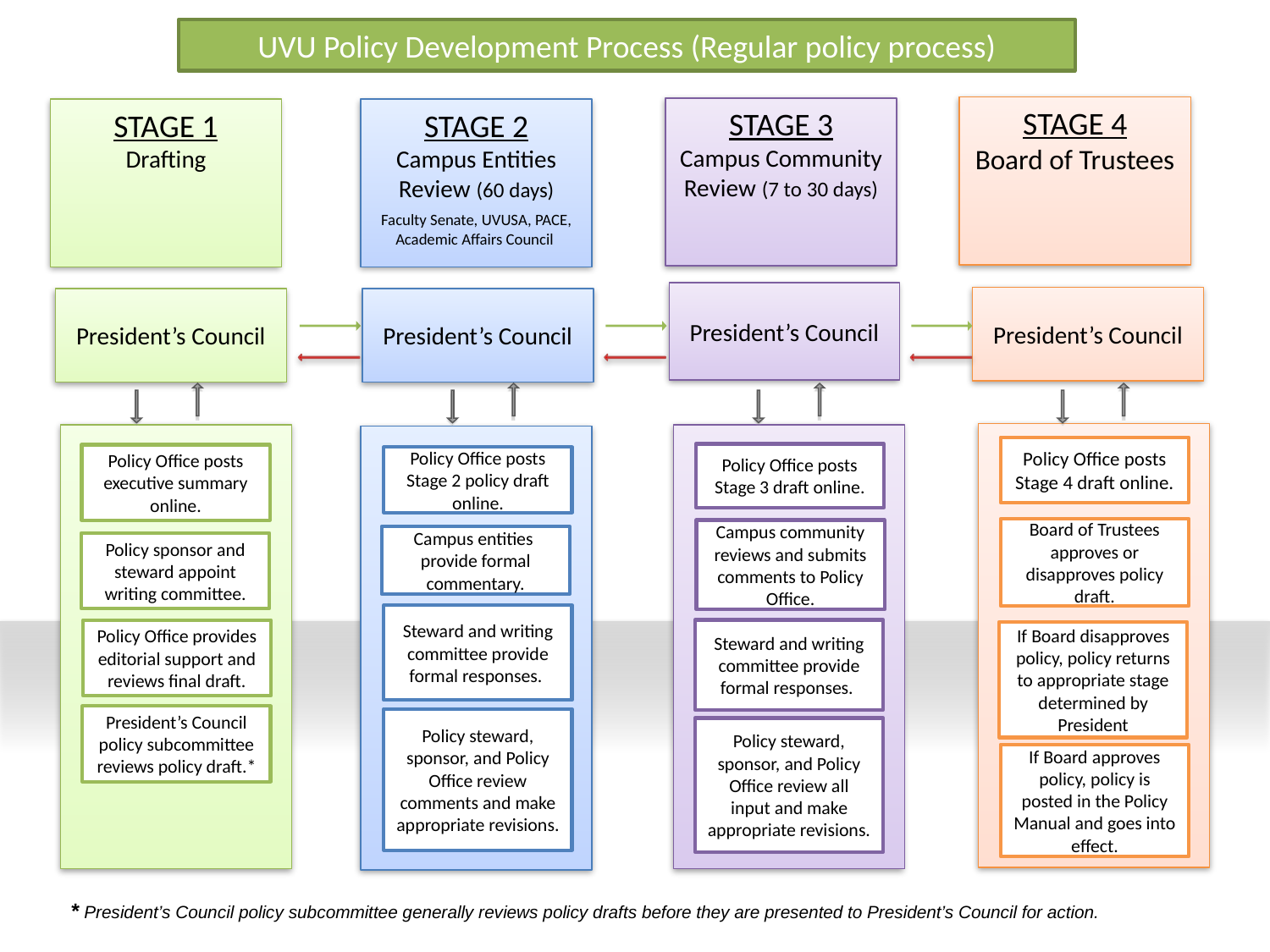

UVU Policy Development Process (Regular policy process)
STAGE 4
Board of Trustees
STAGE 3
Campus Community Review (7 to 30 days)
STAGE 1
Drafting
STAGE 2
Campus Entities Review (60 days)
Faculty Senate, UVUSA, PACE, Academic Affairs Council
President’s Council
President’s Council
President’s Council
President’s Council

Policy Office posts Stage 4 draft online.
Policy Office posts Stage 3 draft online.
Policy Office posts executive summary online.
Policy Office posts Stage 2 policy draft online.
Board of Trustees approves or disapproves policy draft.
Campus community reviews and submits comments to Policy Office.
Campus entities  provide formal commentary.
Policy sponsor and steward appoint writing committee.
Steward and writing committee provide formal responses.
Steward and writing committee provide formal responses.
Policy Office provides editorial support and reviews final draft.
If Board disapproves policy, policy returns to appropriate stage determined by President
President’s Council policy subcommittee reviews policy draft.*
Policy steward, sponsor, and Policy Office review comments and make appropriate revisions.
Policy steward, sponsor, and Policy Office review all input and make appropriate revisions.
If Board approves policy, policy is posted in the Policy Manual and goes into effect.
* President’s Council policy subcommittee generally reviews policy drafts before they are presented to President’s Council for action.